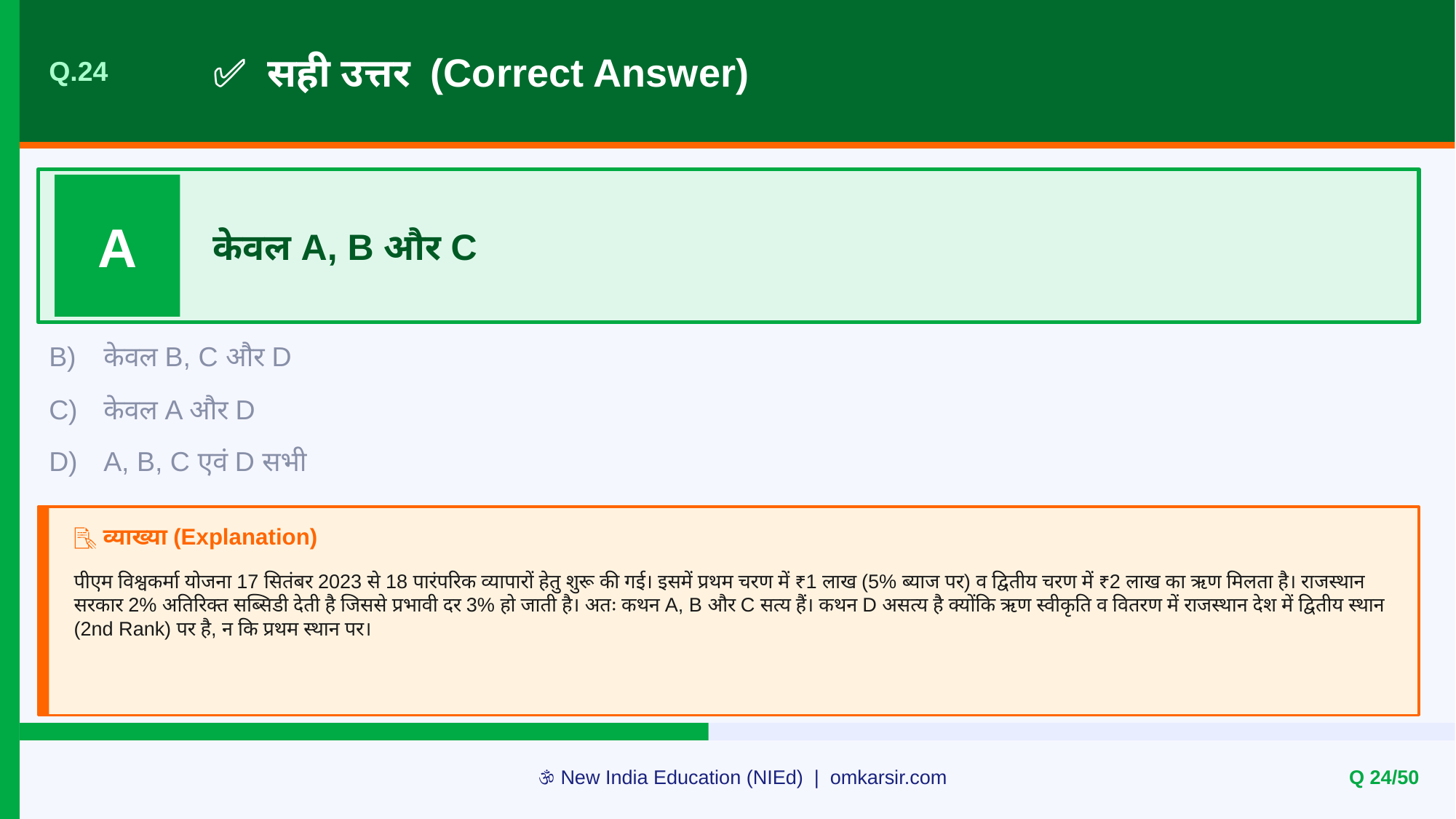

✅  सही उत्तर  (Correct Answer)
Q.24

A
केवल A, B और C
B)
केवल B, C और D
C)
केवल A और D
D)
A, B, C एवं D सभी

📝 व्याख्या (Explanation)
पीएम विश्वकर्मा योजना 17 सितंबर 2023 से 18 पारंपरिक व्यापारों हेतु शुरू की गई। इसमें प्रथम चरण में ₹1 लाख (5% ब्याज पर) व द्वितीय चरण में ₹2 लाख का ऋण मिलता है। राजस्थान सरकार 2% अतिरिक्त सब्सिडी देती है जिससे प्रभावी दर 3% हो जाती है। अतः कथन A, B और C सत्य हैं। कथन D असत्य है क्योंकि ऋण स्वीकृति व वितरण में राजस्थान देश में द्वितीय स्थान (2nd Rank) पर है, न कि प्रथम स्थान पर।

🕉️ New India Education (NIEd)  |  omkarsir.com
Q 24/50